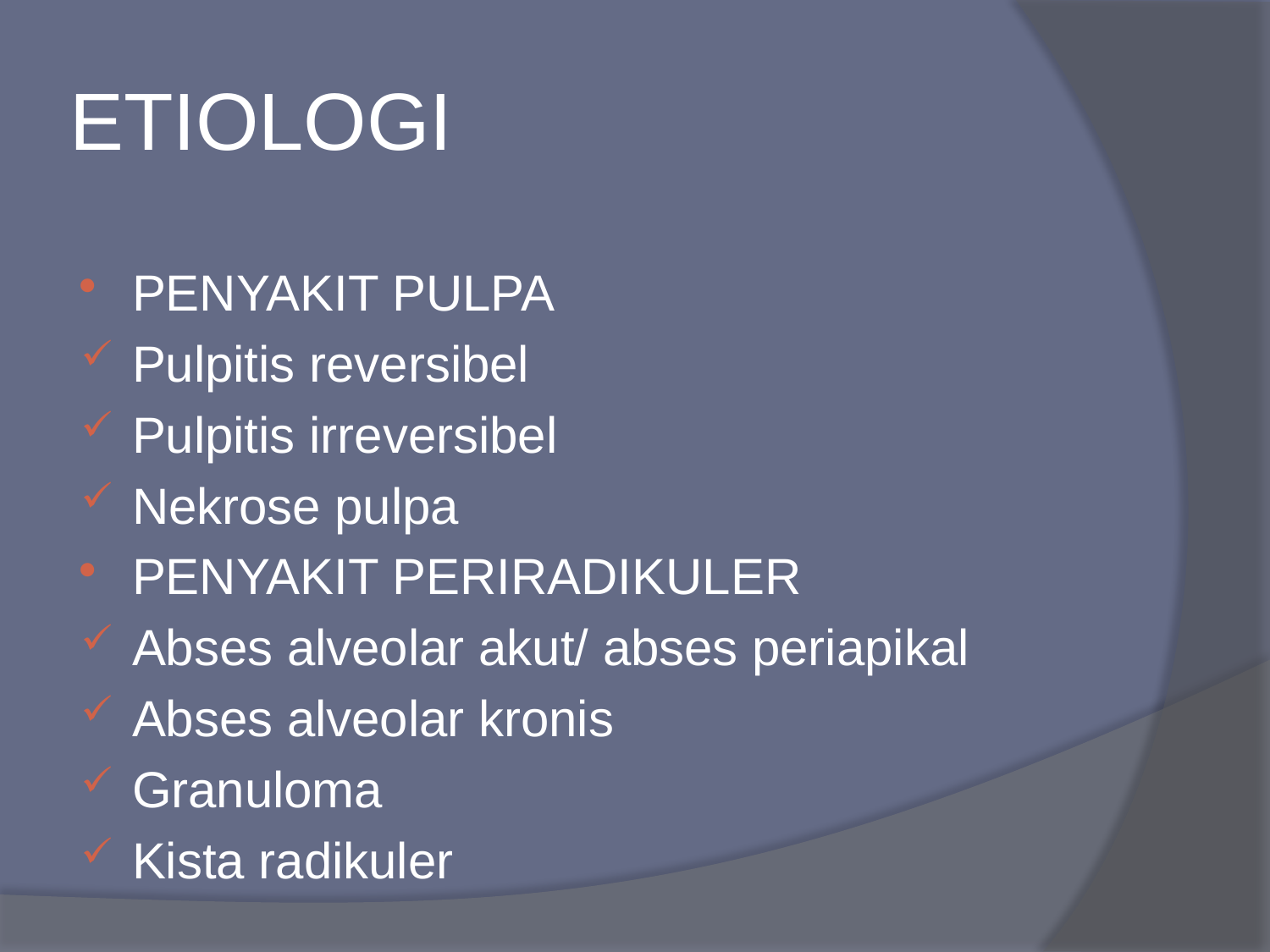

# ETIOLOGI
PENYAKIT PULPA
Pulpitis reversibel
Pulpitis irreversibel
Nekrose pulpa
PENYAKIT PERIRADIKULER
Abses alveolar akut/ abses periapikal
Abses alveolar kronis
Granuloma
Kista radikuler